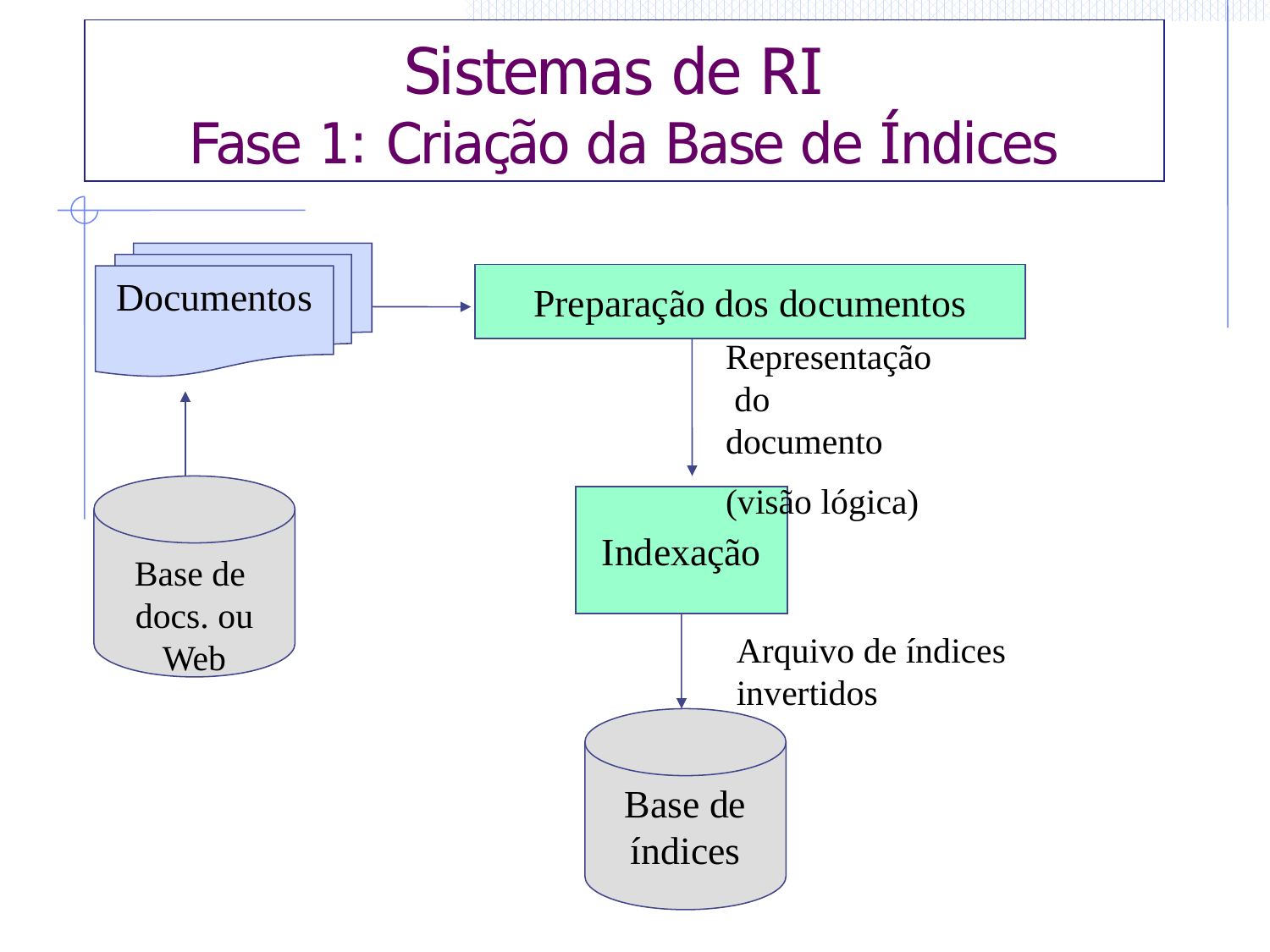

# Sistemas de RI Fase 1: Criação da Base de Índices
Documentos

Preparação dos documentos

Representação  do documento
(visão lógica)

Base de
docs. ou
Web
Indexação

Arquivo de índices invertidos
Base de
índices